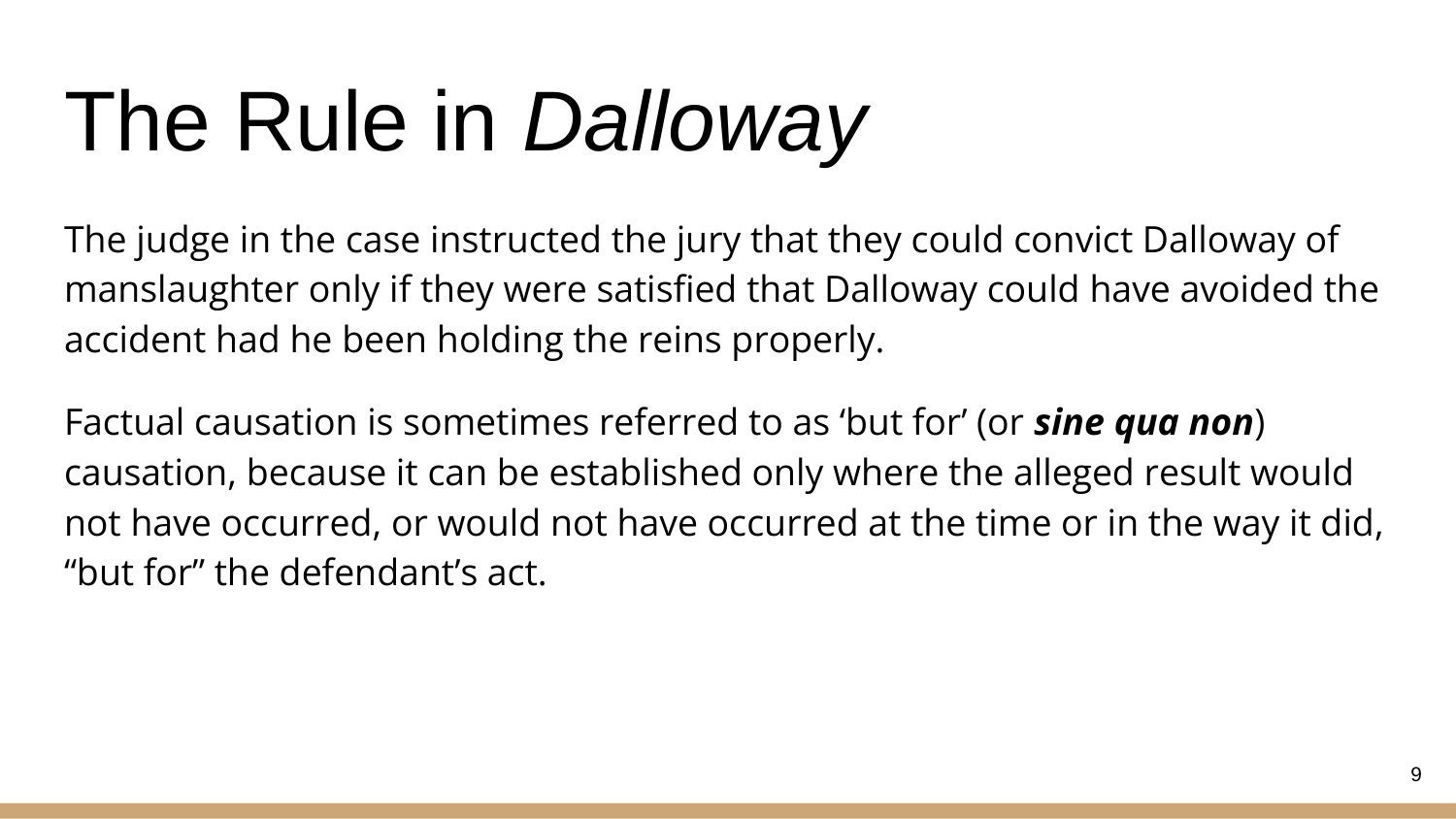

# The Rule in Dalloway
The judge in the case instructed the jury that they could convict Dalloway of manslaughter only if they were satisfied that Dalloway could have avoided the accident had he been holding the reins properly.
Factual causation is sometimes referred to as ‘but for’ (or sine qua non) causation, because it can be established only where the alleged result would not have occurred, or would not have occurred at the time or in the way it did, “but for” the defendant’s act.
9